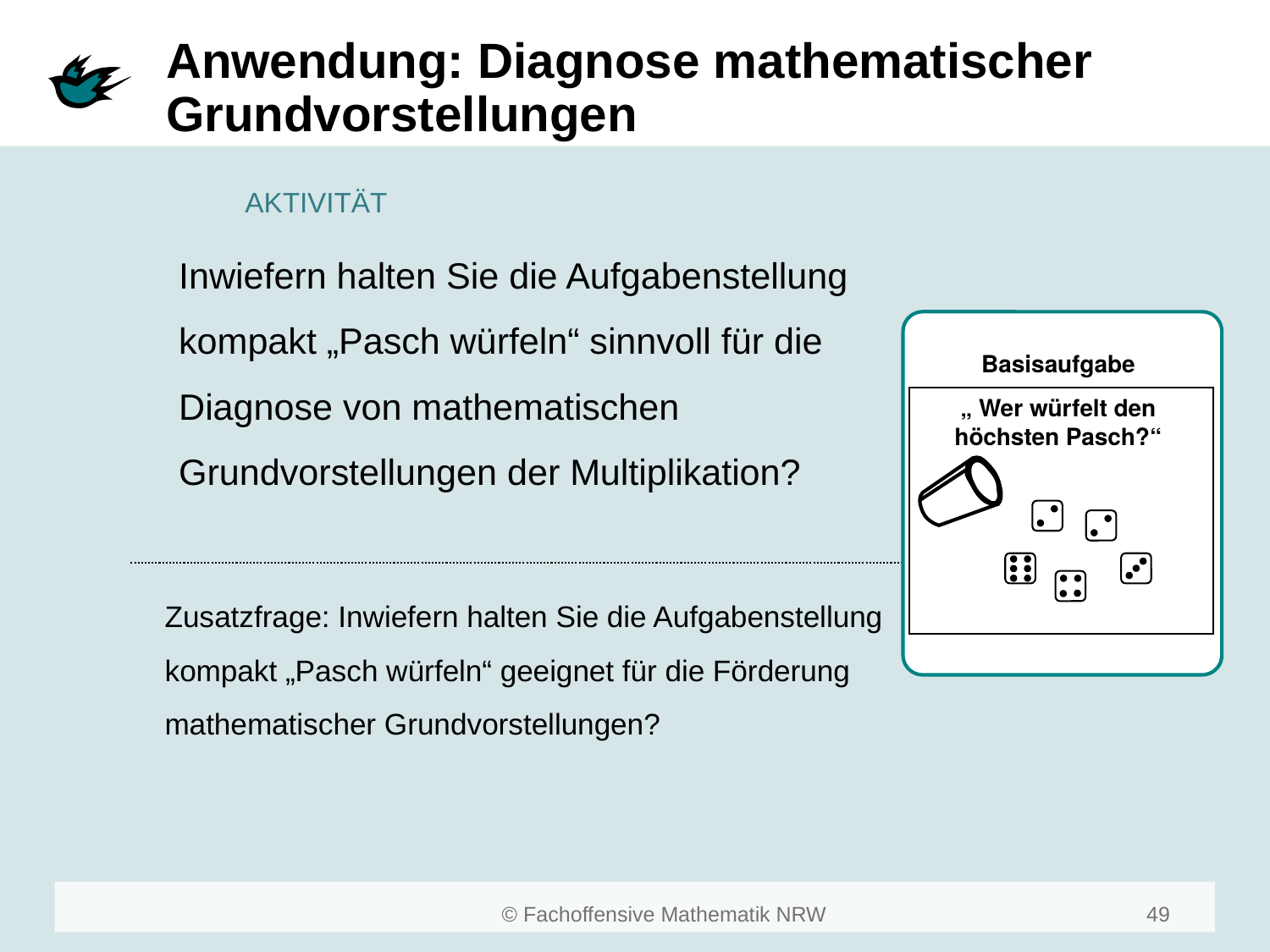

# Anwendung: Diagnose mathematischer Grundvorstellungen
Inwiefern halten Sie die Aufgabenstellung kompakt „Pasch würfeln“ sinnvoll für die Diagnose von mathematischen Grundvorstellungen der Multiplikation?

Basisaufgabe
„ Wer würfelt den höchsten Pasch?“

Zusatzfrage: Inwiefern halten Sie die Aufgabenstellung kompakt „Pasch würfeln“ geeignet für die Förderung mathematischer Grundvorstellungen?
49